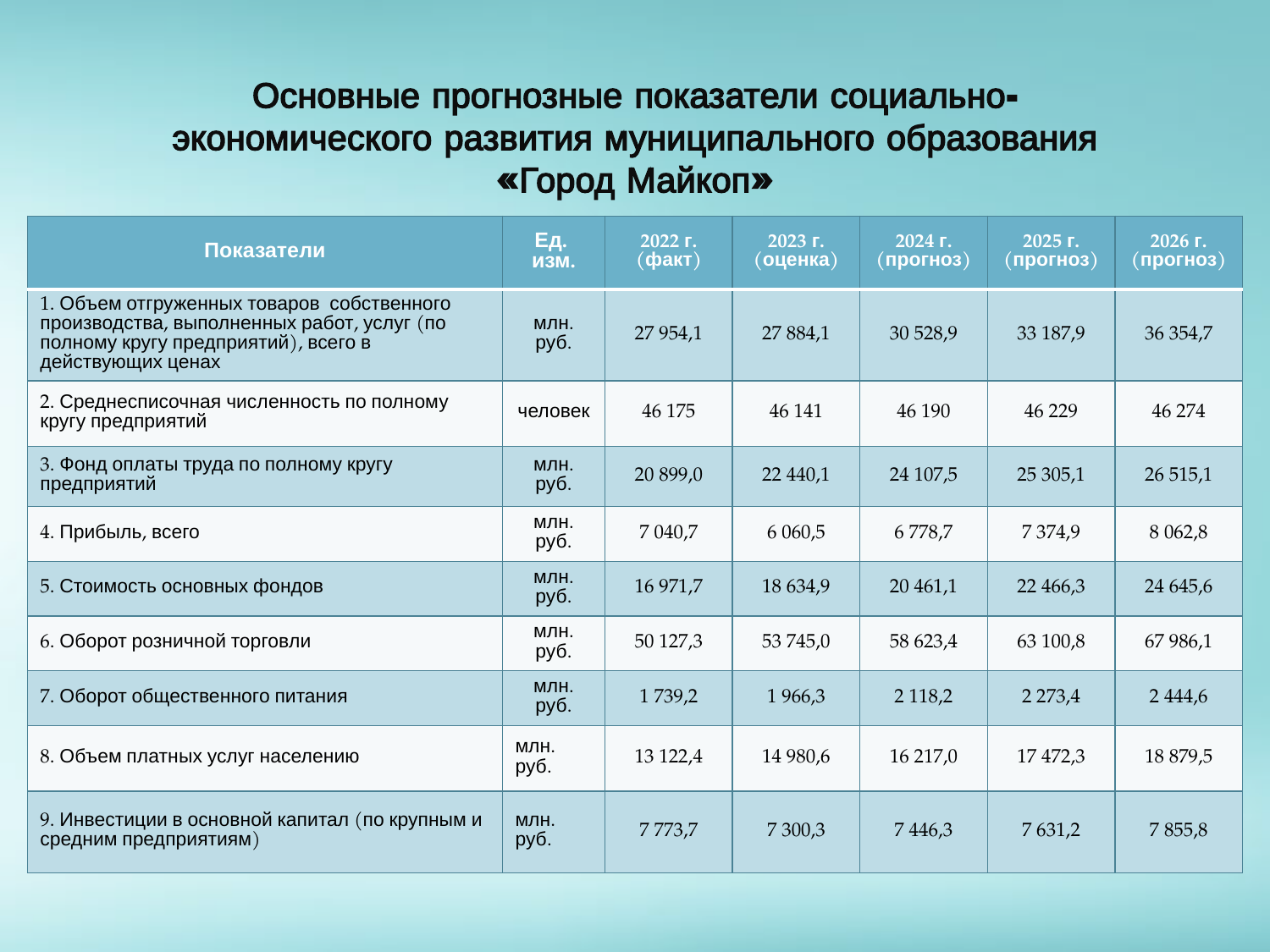

Основные прогнозные показатели социально-экономического развития муниципального образования «Город Майкоп»
| Показатели | Ед. изм. | 2022 г. (факт) | 2023 г. (оценка) | 2024 г. (прогноз) | 2025 г. (прогноз) | 2026 г. (прогноз) |
| --- | --- | --- | --- | --- | --- | --- |
| 1. Объем отгруженных товаров собственного производства, выполненных работ, услуг (по полному кругу предприятий), всего в действующих ценах | млн. руб. | 27 954,1 | 27 884,1 | 30 528,9 | 33 187,9 | 36 354,7 |
| 2. Среднесписочная численность по полному кругу предприятий | человек | 46 175 | 46 141 | 46 190 | 46 229 | 46 274 |
| 3. Фонд оплаты труда по полному кругу предприятий | млн. руб. | 20 899,0 | 22 440,1 | 24 107,5 | 25 305,1 | 26 515,1 |
| 4. Прибыль, всего | млн. руб. | 7 040,7 | 6 060,5 | 6 778,7 | 7 374,9 | 8 062,8 |
| 5. Стоимость основных фондов | млн. руб. | 16 971,7 | 18 634,9 | 20 461,1 | 22 466,3 | 24 645,6 |
| 6. Оборот розничной торговли | млн. руб. | 50 127,3 | 53 745,0 | 58 623,4 | 63 100,8 | 67 986,1 |
| 7. Оборот общественного питания | млн. руб. | 1 739,2 | 1 966,3 | 2 118,2 | 2 273,4 | 2 444,6 |
| 8. Объем платных услуг населению | млн. руб. | 13 122,4 | 14 980,6 | 16 217,0 | 17 472,3 | 18 879,5 |
| 9. Инвестиции в основной капитал (по крупным и средним предприятиям) | млн. руб. | 7 773,7 | 7 300,3 | 7 446,3 | 7 631,2 | 7 855,8 |